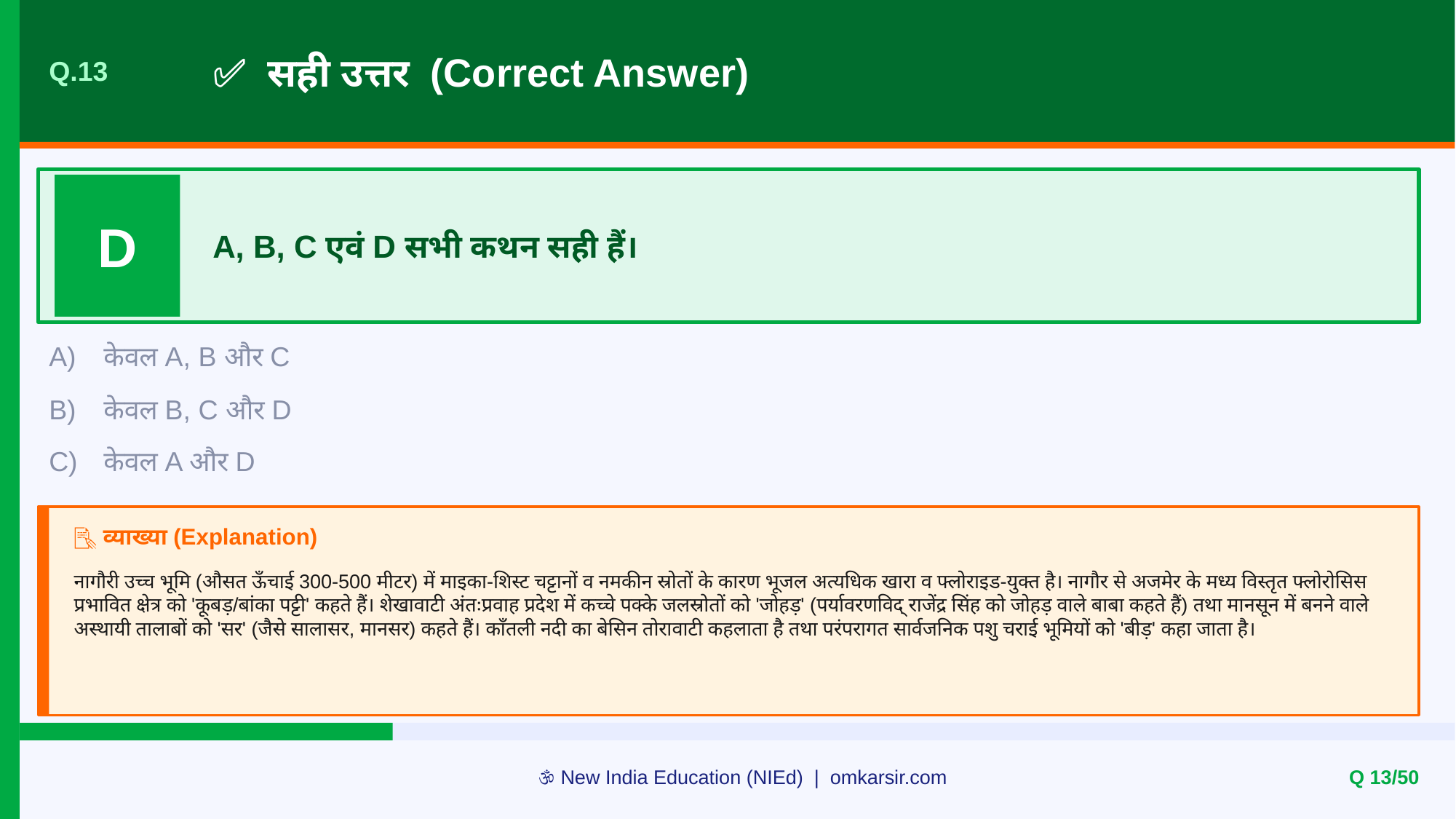

✅  सही उत्तर  (Correct Answer)
Q.13

D
A, B, C एवं D सभी कथन सही हैं।
A)
केवल A, B और C
B)
केवल B, C और D
C)
केवल A और D

📝 व्याख्या (Explanation)
नागौरी उच्च भूमि (औसत ऊँचाई 300-500 मीटर) में माइका-शिस्ट चट्टानों व नमकीन स्रोतों के कारण भूजल अत्यधिक खारा व फ्लोराइड-युक्त है। नागौर से अजमेर के मध्य विस्तृत फ्लोरोसिस प्रभावित क्षेत्र को 'कूबड़/बांका पट्टी' कहते हैं। शेखावाटी अंतःप्रवाह प्रदेश में कच्चे पक्के जलस्रोतों को 'जोहड़' (पर्यावरणविद् राजेंद्र सिंह को जोहड़ वाले बाबा कहते हैं) तथा मानसून में बनने वाले अस्थायी तालाबों को 'सर' (जैसे सालासर, मानसर) कहते हैं। काँतली नदी का बेसिन तोरावाटी कहलाता है तथा परंपरागत सार्वजनिक पशु चराई भूमियों को 'बीड़' कहा जाता है।

🕉️ New India Education (NIEd)  |  omkarsir.com
Q 13/50